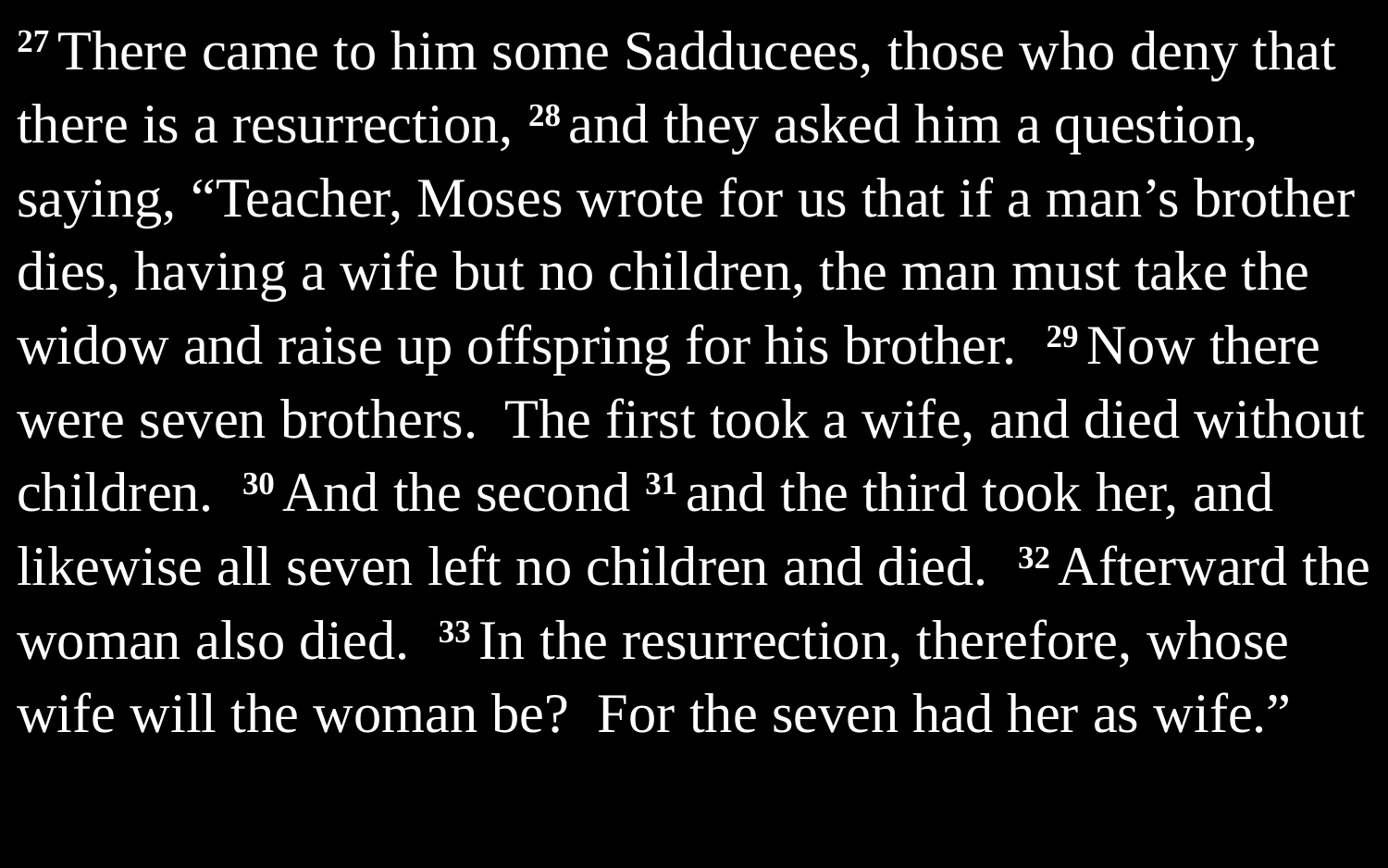

27 There came to him some Sadducees, those who deny that there is a resurrection, 28 and they asked him a question, saying, “Teacher, Moses wrote for us that if a man’s brother dies, having a wife but no children, the man must take the widow and raise up offspring for his brother.  29 Now there were seven brothers.  The first took a wife, and died without children.  30 And the second 31 and the third took her, and likewise all seven left no children and died.  32 Afterward the woman also died.  33 In the resurrection, therefore, whose wife will the woman be?  For the seven had her as wife.”